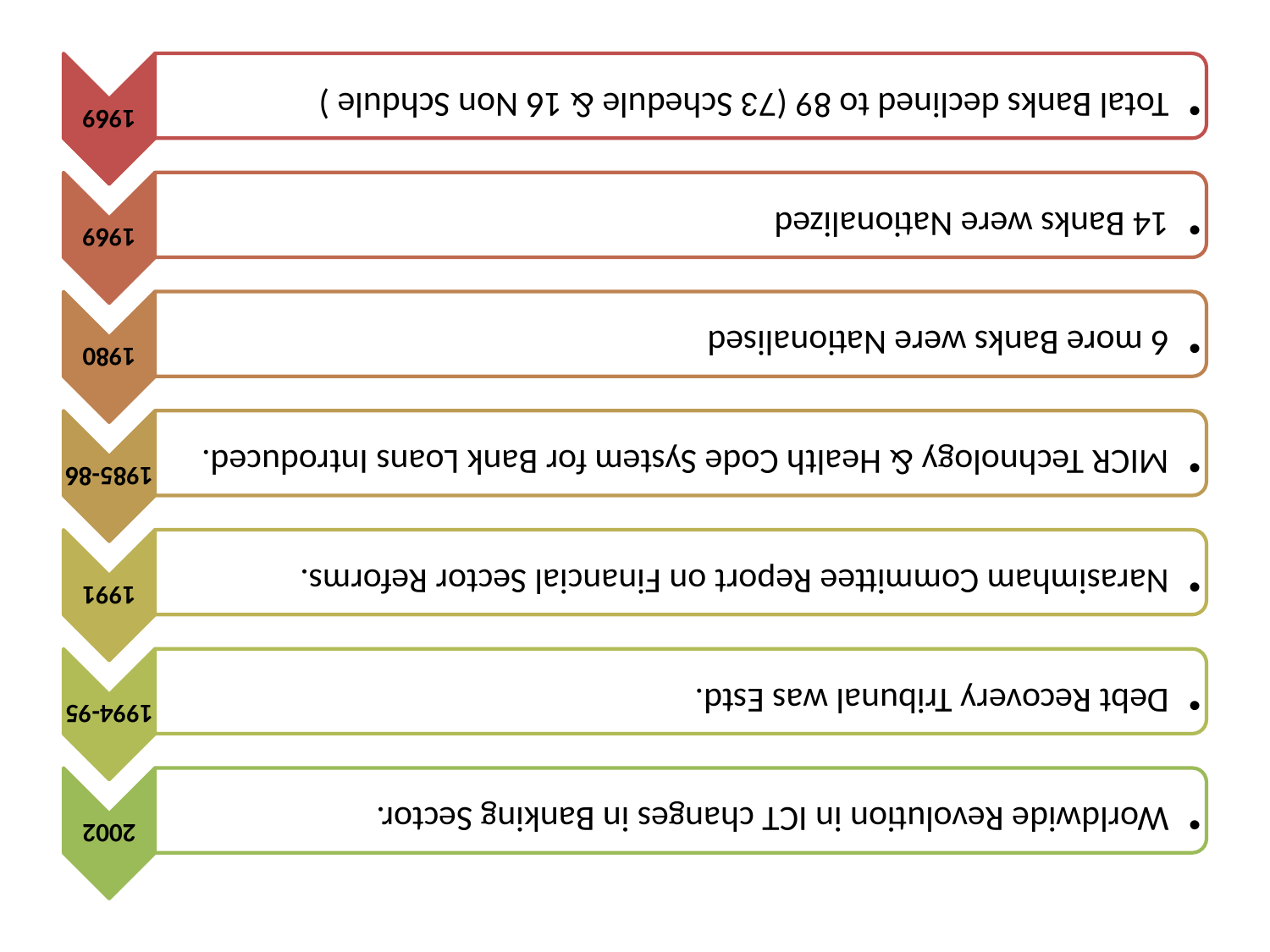

#
1969
Total Banks declined to 89 (73 Schedule & 16 Non Schdule )
1969
14 Banks were Nationalized
1980
6 more Banks were Nationalised
1985-86
MICR Technology & Health Code System for Bank Loans Introduced.
1991
Narasimham Committee Report on Financial Sector Reforms.
1994-95
Debt Recovery Tribunal was Estd.
2002
Worldwide Revolution in ICT changes in Banking Sector.